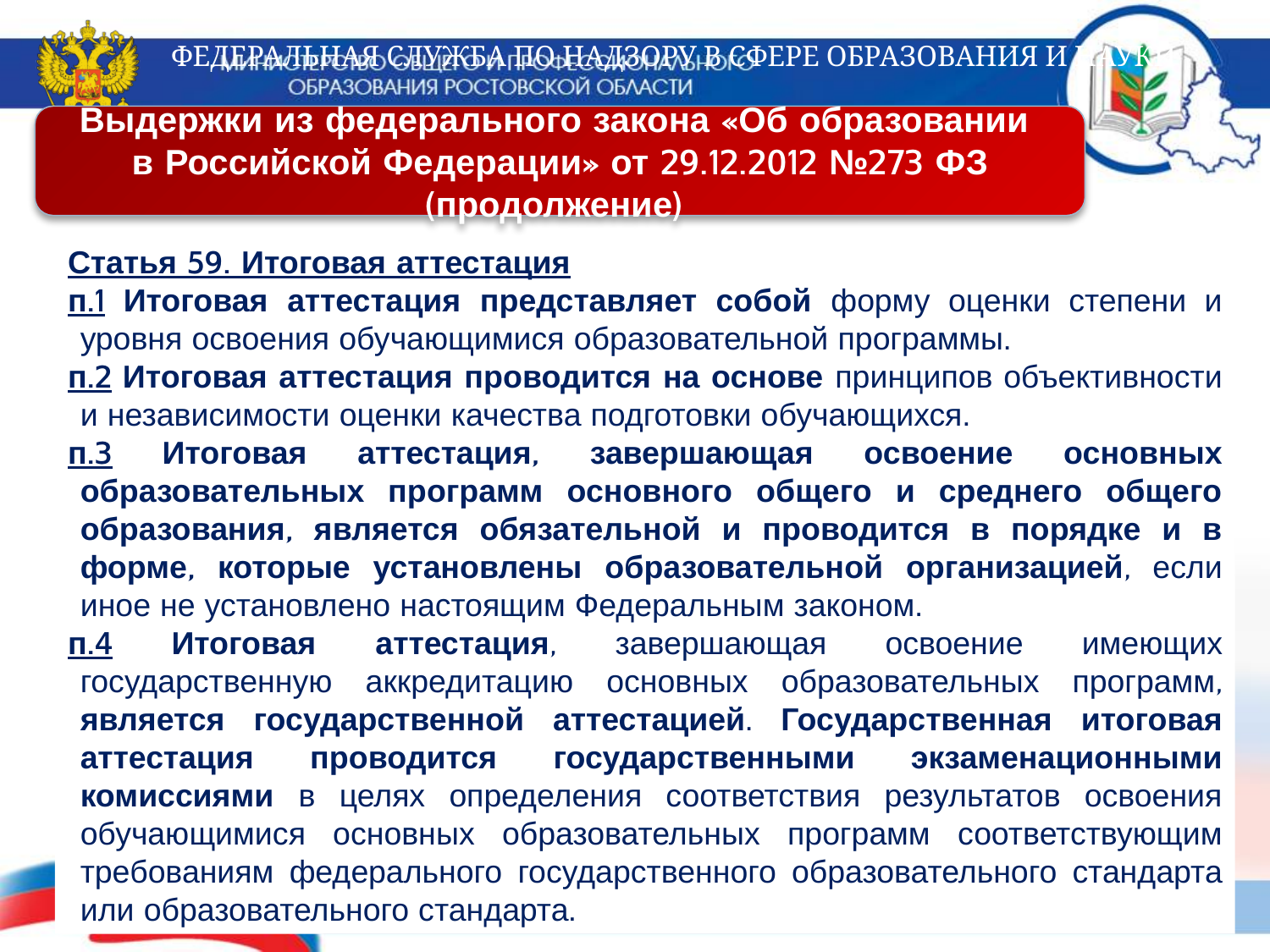

Выдержки из федерального закона «Об образовании
в Российской Федерации» от 29.12.2012 №273 ФЗ (продолжение)
Статья 59. Итоговая аттестация
п.1 Итоговая аттестация представляет собой форму оценки степени и уровня освоения обучающимися образовательной программы.
п.2 Итоговая аттестация проводится на основе принципов объективности и независимости оценки качества подготовки обучающихся.
п.3 Итоговая аттестация, завершающая освоение основных образовательных программ основного общего и среднего общего образования, является обязательной и проводится в порядке и в форме, которые установлены образовательной организацией, если иное не установлено настоящим Федеральным законом.
п.4 Итоговая аттестация, завершающая освоение имеющих государственную аккредитацию основных образовательных программ, является государственной аттестацией. Государственная итоговая аттестация проводится государственными экзаменационными комиссиями в целях определения соответствия результатов освоения обучающимися основных образовательных программ соответствующим требованиям федерального государственного образовательного стандарта или образовательного стандарта.